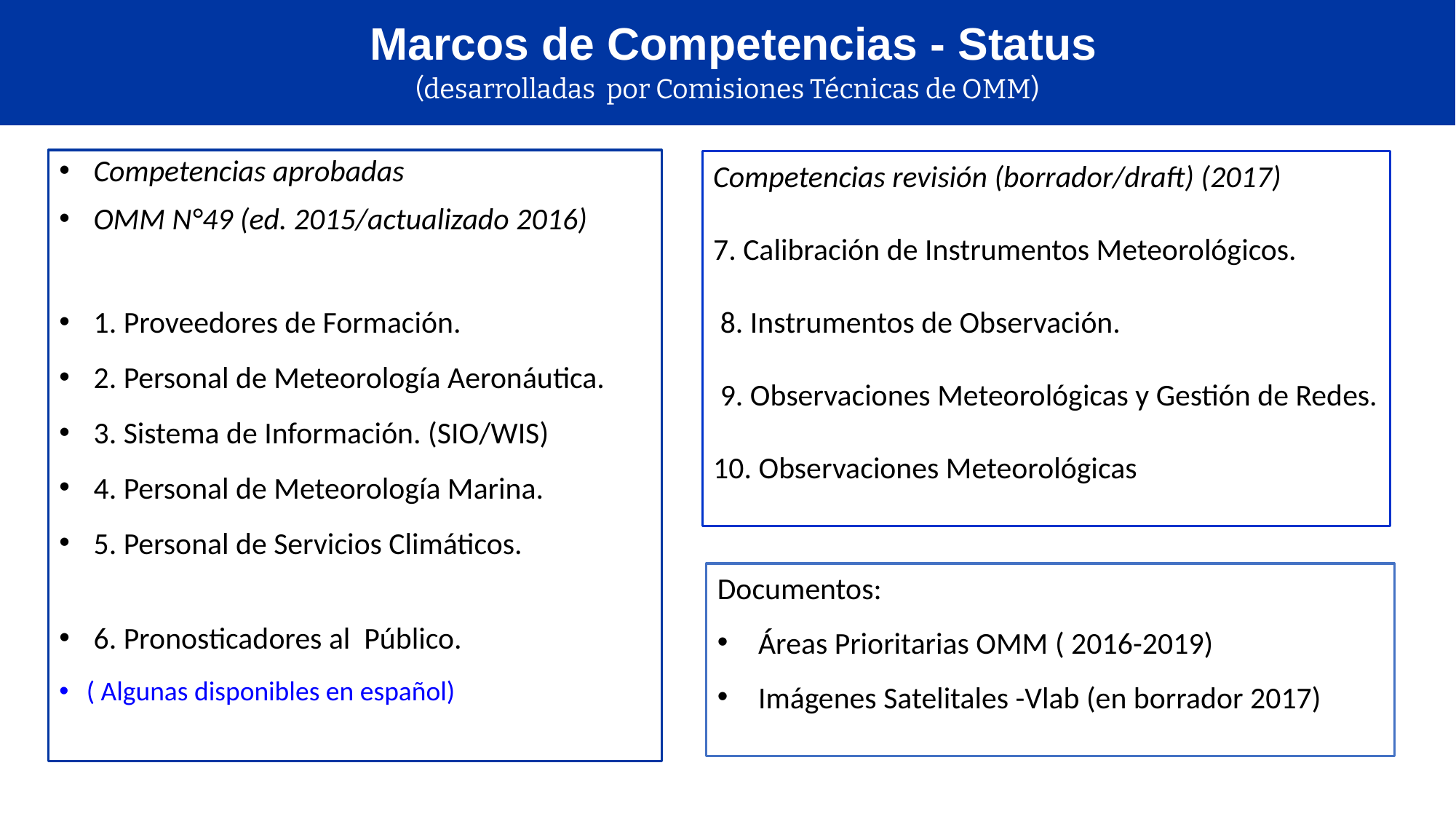

# Marcos de Competencias - Status
(desarrolladas  por Comisiones Técnicas de OMM)
 Competencias aprobadas
 OMM N°49 (ed. 2015/actualizado 2016)

 1. Proveedores de Formación.
 2. Personal de Meteorología Aeronáutica.
 3. Sistema de Información. (SIO/WIS)
 4. Personal de Meteorología Marina.
 5. Personal de Servicios Climáticos.
 6. Pronosticadores al  Público.
( Algunas disponibles en español)
Competencias revisión (borrador/draft) (2017)

7. Calibración de Instrumentos Meteorológicos.

 8. Instrumentos de Observación.

 9. Observaciones Meteorológicas y Gestión de Redes.

10. Observaciones Meteorológicas
Documentos:

Áreas Prioritarias OMM ( 2016-2019)

Imágenes Satelitales -Vlab (en borrador 2017)